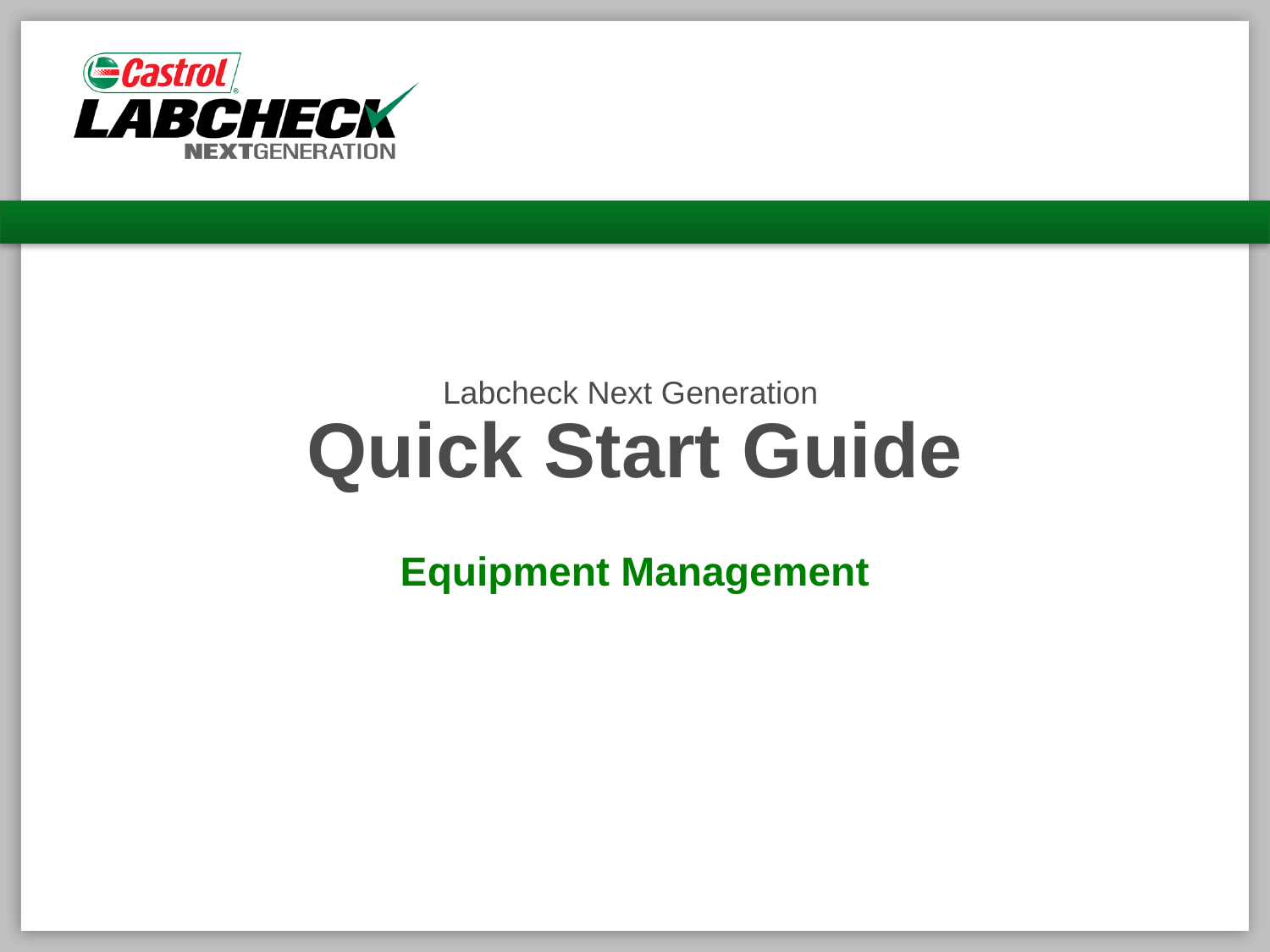

# Labcheck Next Generation Quick Start Guide
Equipment Management